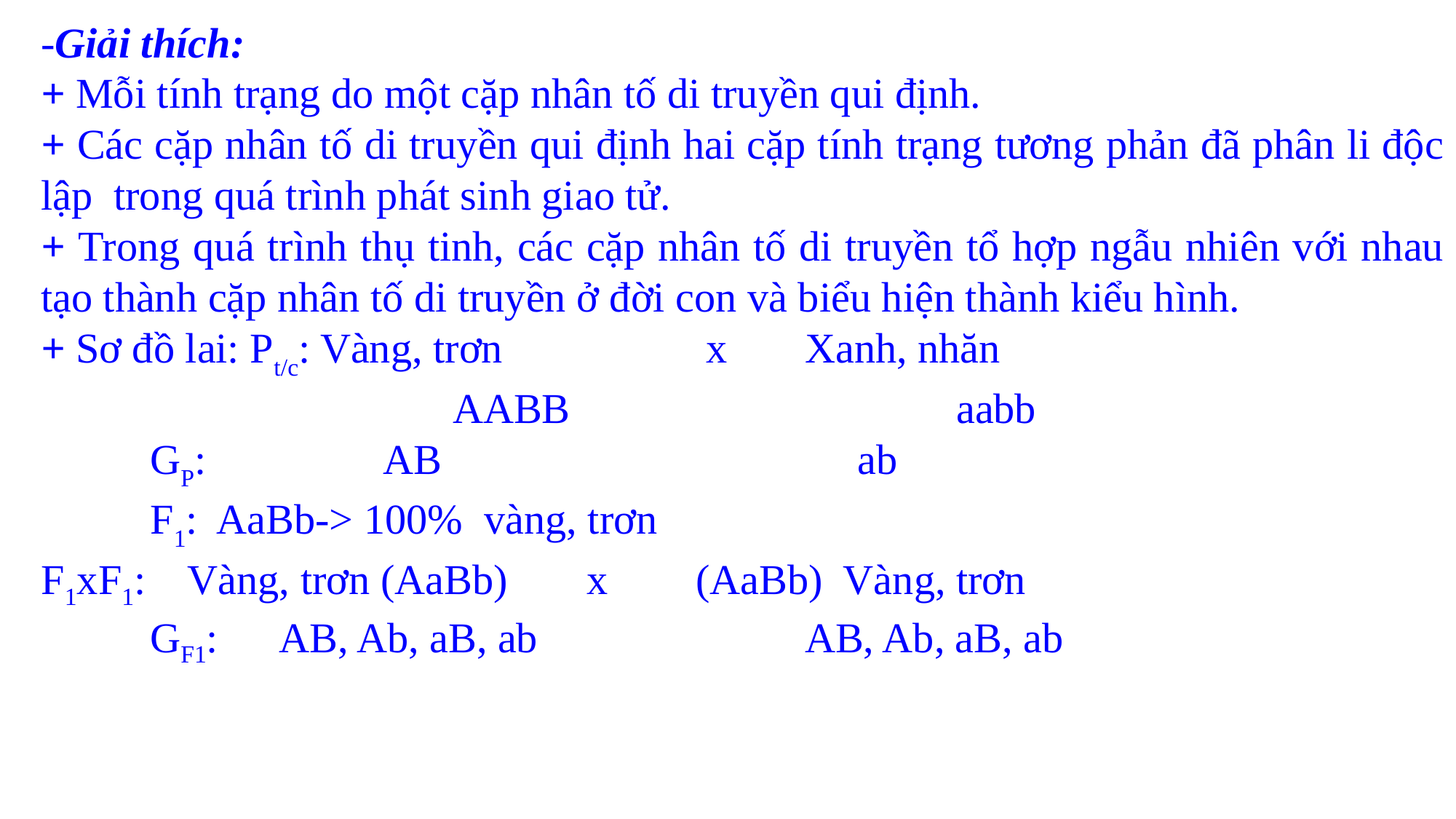

-Giải thích:
+ Mỗi tính trạng do một cặp nhân tố di truyền qui định.
+ Các cặp nhân tố di truyền qui định hai cặp tính trạng tương phản đã phân li độc lập  trong quá trình phát sinh giao tử.
+ Trong quá trình thụ tinh, các cặp nhân tố di truyền tổ hợp ngẫu nhiên với nhau tạo thành cặp nhân tố di truyền ở đời con và biểu hiện thành kiểu hình.
+ Sơ đồ lai: Pt/c: Vàng, trơn		 x	Xanh, nhăn
        			        AABB    			    aabb
	GP:                 AB		    		     ab
	F1:  AaBb-> 100%  vàng, trơn
F1xF1:    Vàng, trơn (AaBb)	x 	(AaBb)  Vàng, trơn
	GF1:      AB, Ab, aB, ab			AB, Ab, aB, ab